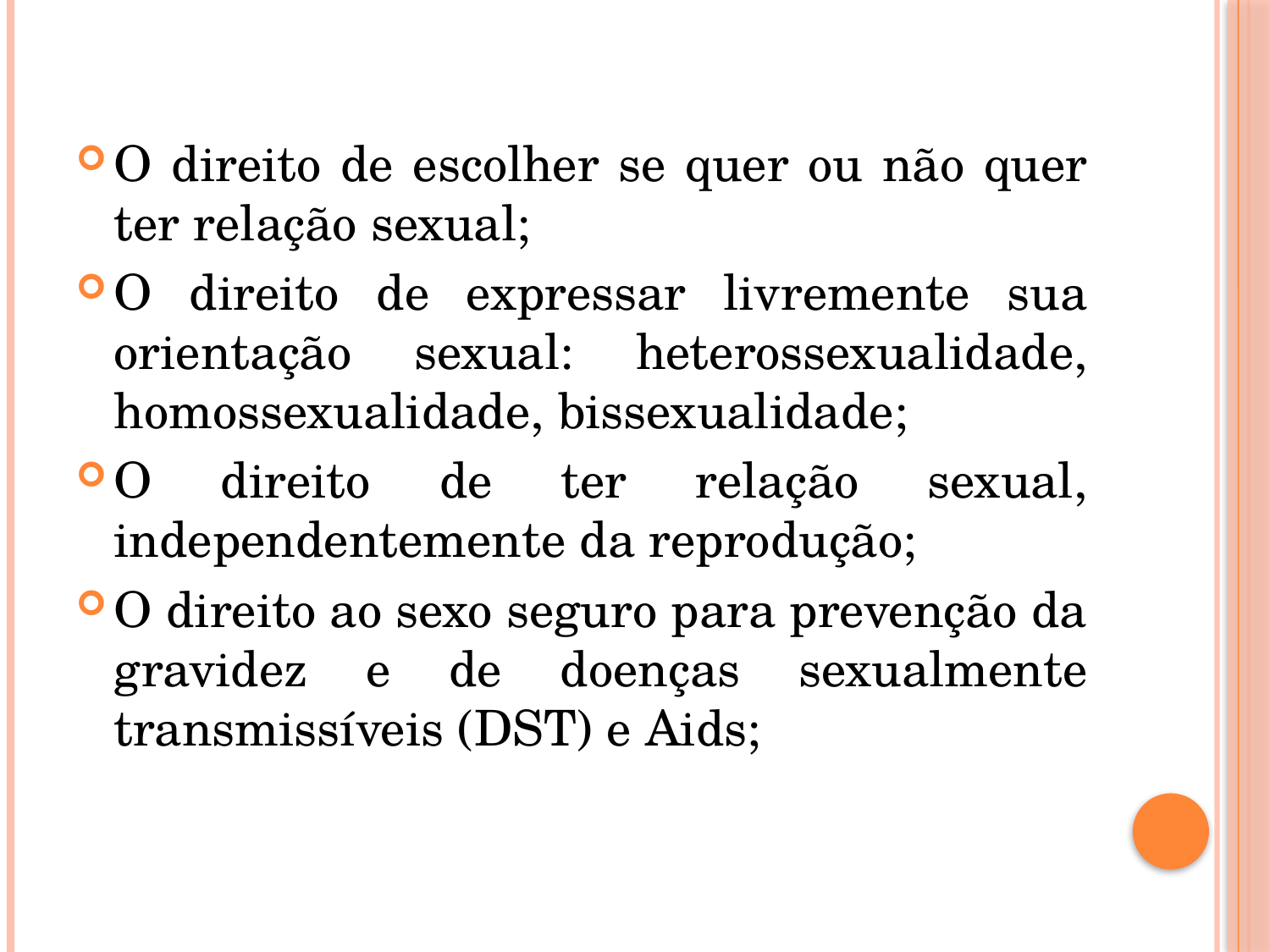

O direito de escolher se quer ou não quer ter relação sexual;
O direito de expressar livremente sua orientação sexual: heterossexualidade, homossexualidade, bissexualidade;
O direito de ter relação sexual, independentemente da reprodução;
O direito ao sexo seguro para prevenção da gravidez e de doenças sexualmente transmissíveis (DST) e Aids;